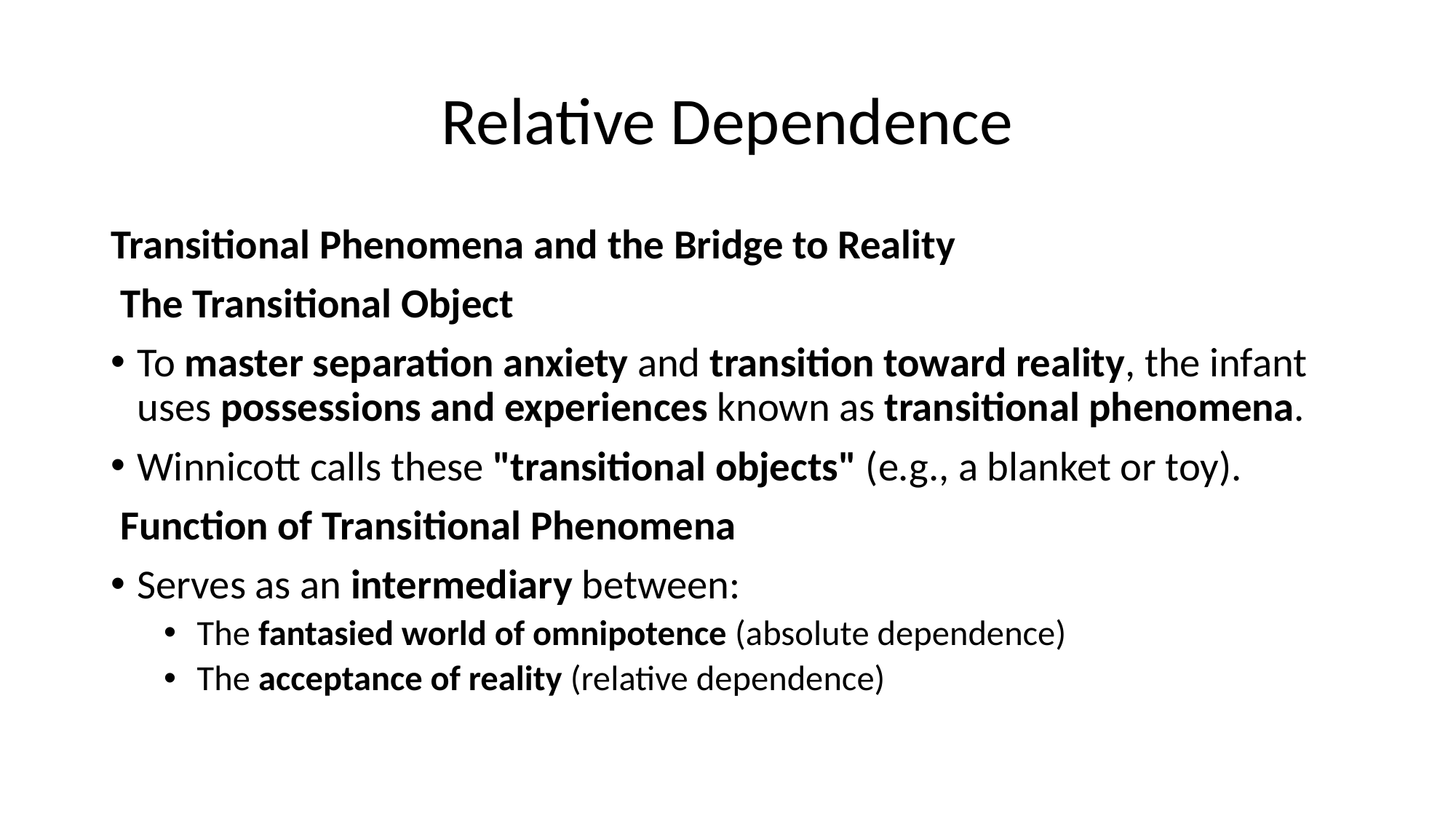

# Relative Dependence
Transitional Phenomena and the Bridge to Reality
 The Transitional Object
To master separation anxiety and transition toward reality, the infant uses possessions and experiences known as transitional phenomena.
Winnicott calls these "transitional objects" (e.g., a blanket or toy).
 Function of Transitional Phenomena
Serves as an intermediary between:
The fantasied world of omnipotence (absolute dependence)
The acceptance of reality (relative dependence)